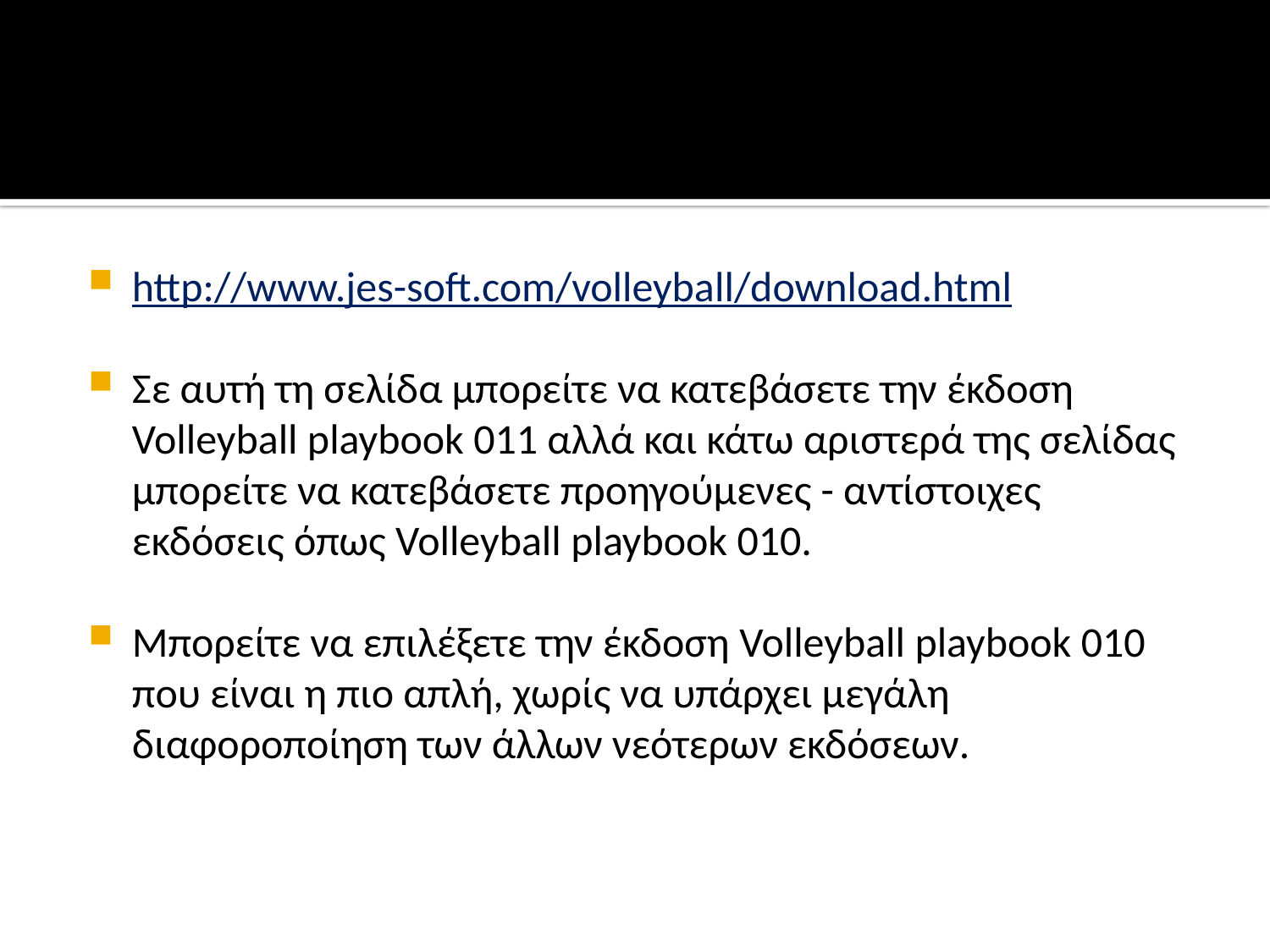

http://www.jes-soft.com/volleyball/download.html

Σε αυτή τη σελίδα μπορείτε να κατεβάσετε την έκδοση Volleyball playbook 011 αλλά και κάτω αριστερά της σελίδας μπορείτε να κατεβάσετε προηγούμενες - αντίστοιχες εκδόσεις όπως Volleyball playbook 010.

Μπορείτε να επιλέξετε την έκδοση Volleyball playbook 010 που είναι η πιο απλή, χωρίς να υπάρχει μεγάλη διαφοροποίηση των άλλων νεότερων εκδόσεων.